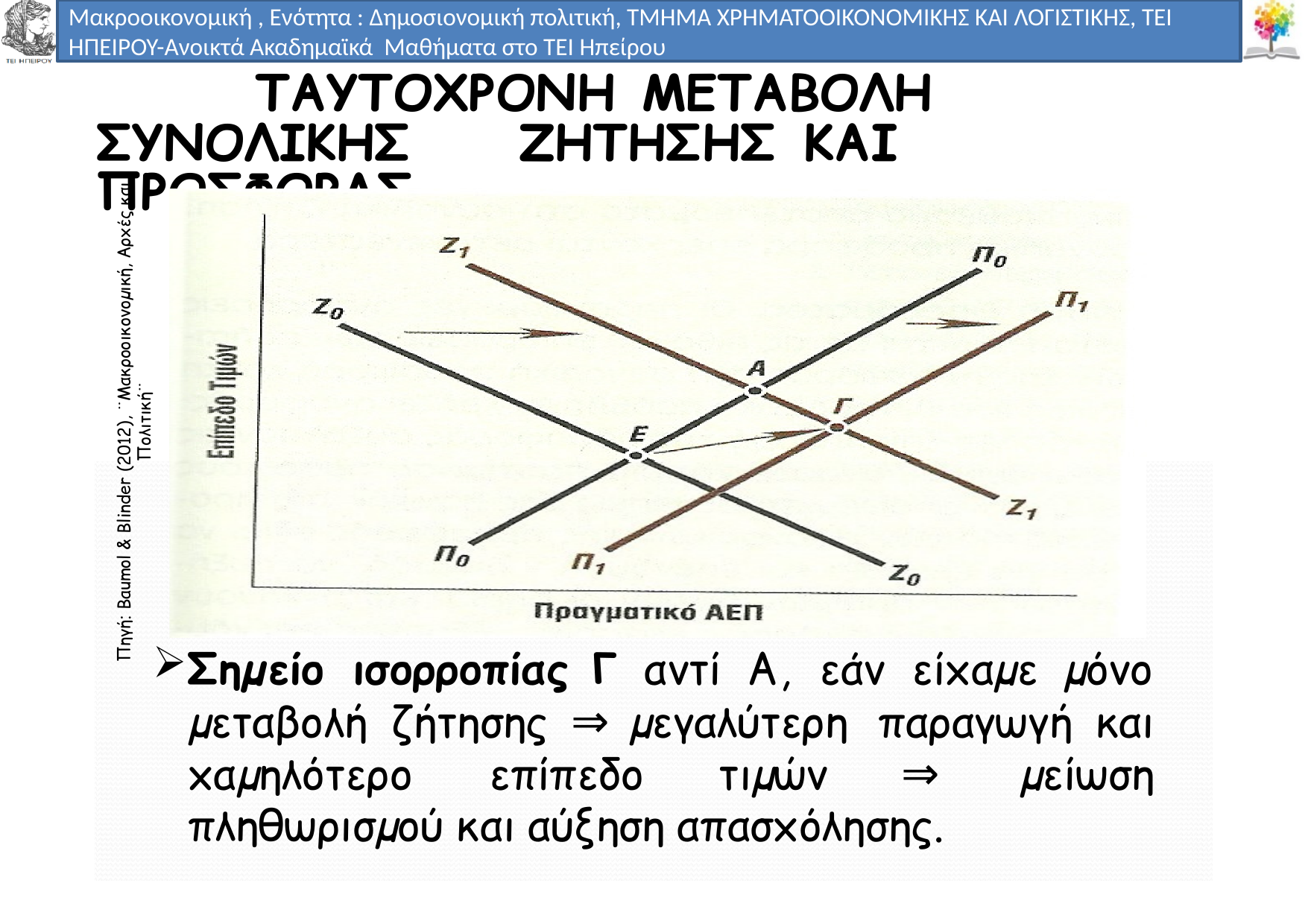

Μακροοικονομική , Ενότητα : Δημοσιονομική πολιτική, ΤΜΗΜΑ ΧΡΗΜΑΤΟΟΙΚΟΝΟΜΙΚΗΣ ΚΑΙ ΛΟΓΙΣΤΙΚΗΣ, ΤΕΙ ΗΠΕΙΡΟΥ-Ανοικτά Ακαδημαϊκά  Μαθήματα στο ΤΕΙ Ηπείρου

ΤΑΥΤΟΧΡΟΝΗ ΜΕΤΑΒΟΛΗ ΣΥΝΟΛΙΚΗΣ    ΖΗΤΗΣΗΣ ΚΑΙ ΠΡΟΣΦΟΡΑΣ
Πηγή: Baumol & Blinder (2012), ¨Μακροοικονοµική, Αρχές και
Πολιτική¨

Σηµείο	ισορροπίας
Γ	αντί
Α,	εάν	είχαµε
µόνο
µεταβολή	ζήτησης	⇒ µεγαλύτερη	παραγωγή	και
⇒	µείωση
χαµηλότερο	επίπεδο	τιµών
πληθωρισµού και αύξηση απασχόλησης.